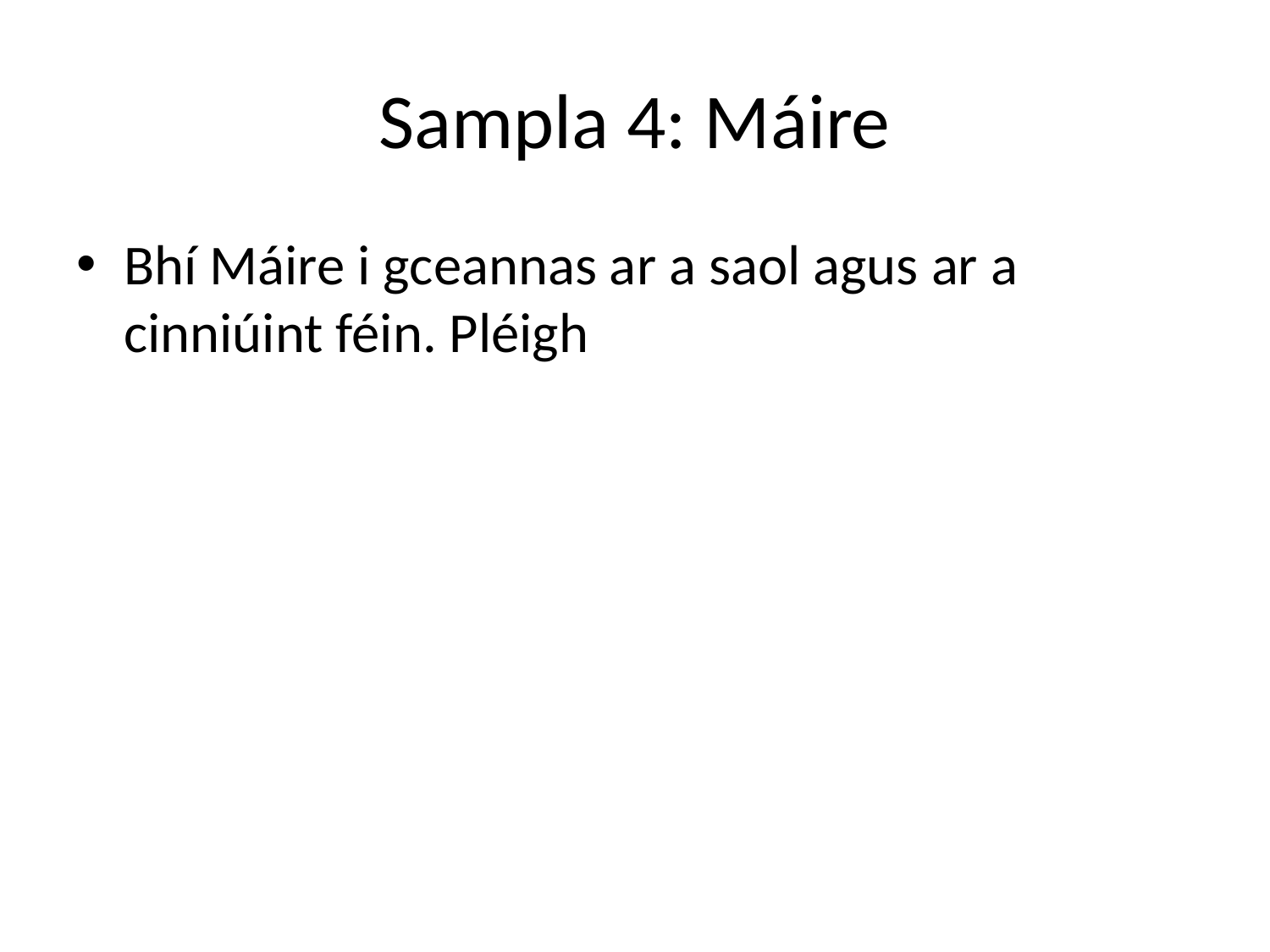

# Sampla 4: Máire
Bhí Máire i gceannas ar a saol agus ar a cinniúint féin. Pléigh